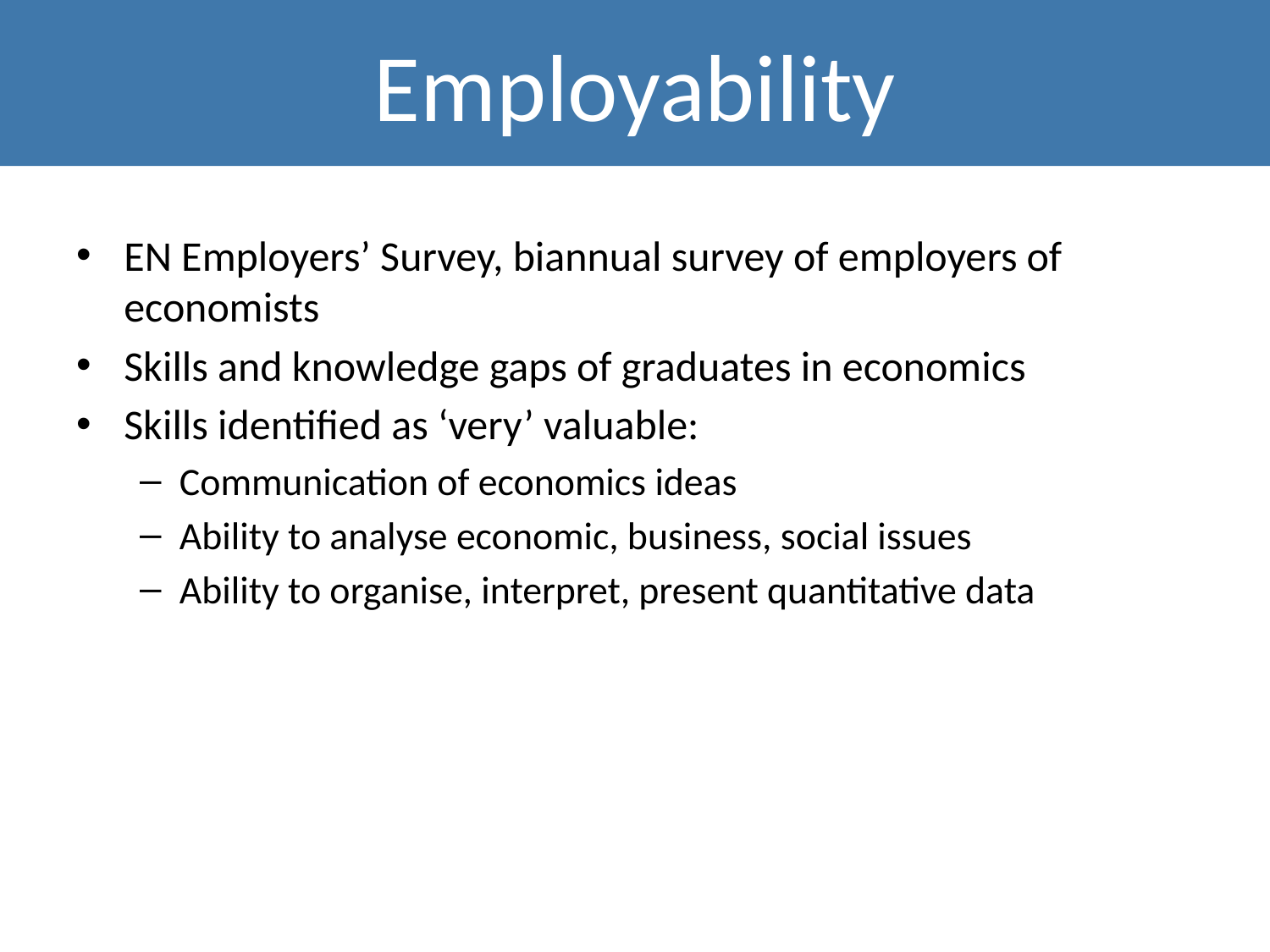

Employability
# Employability
EN Employers’ Survey, biannual survey of employers of economists
Skills and knowledge gaps of graduates in economics
Skills identified as ‘very’ valuable:
Communication of economics ideas
Ability to analyse economic, business, social issues
Ability to organise, interpret, present quantitative data